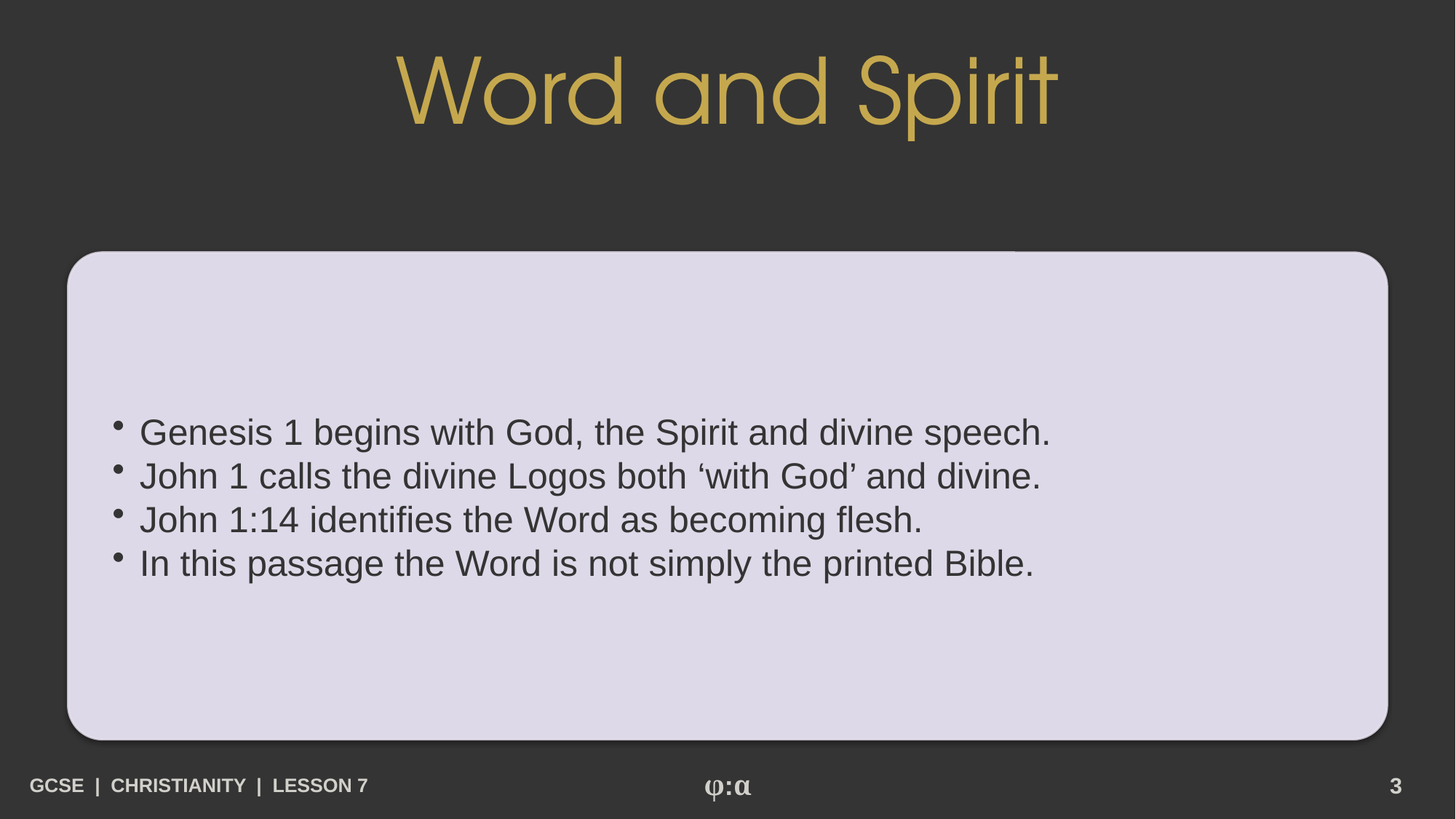

# Word and Spirit
​Genesis 1 begins with God, the Spirit and divine speech.
​John 1 calls the divine Logos both ‘with God’ and divine.
​John 1:14 identifies the Word as becoming flesh.
​In this passage the Word is not simply the printed Bible.
GCSE  |  CHRISTIANITY  |  LESSON 7
φ:α
3